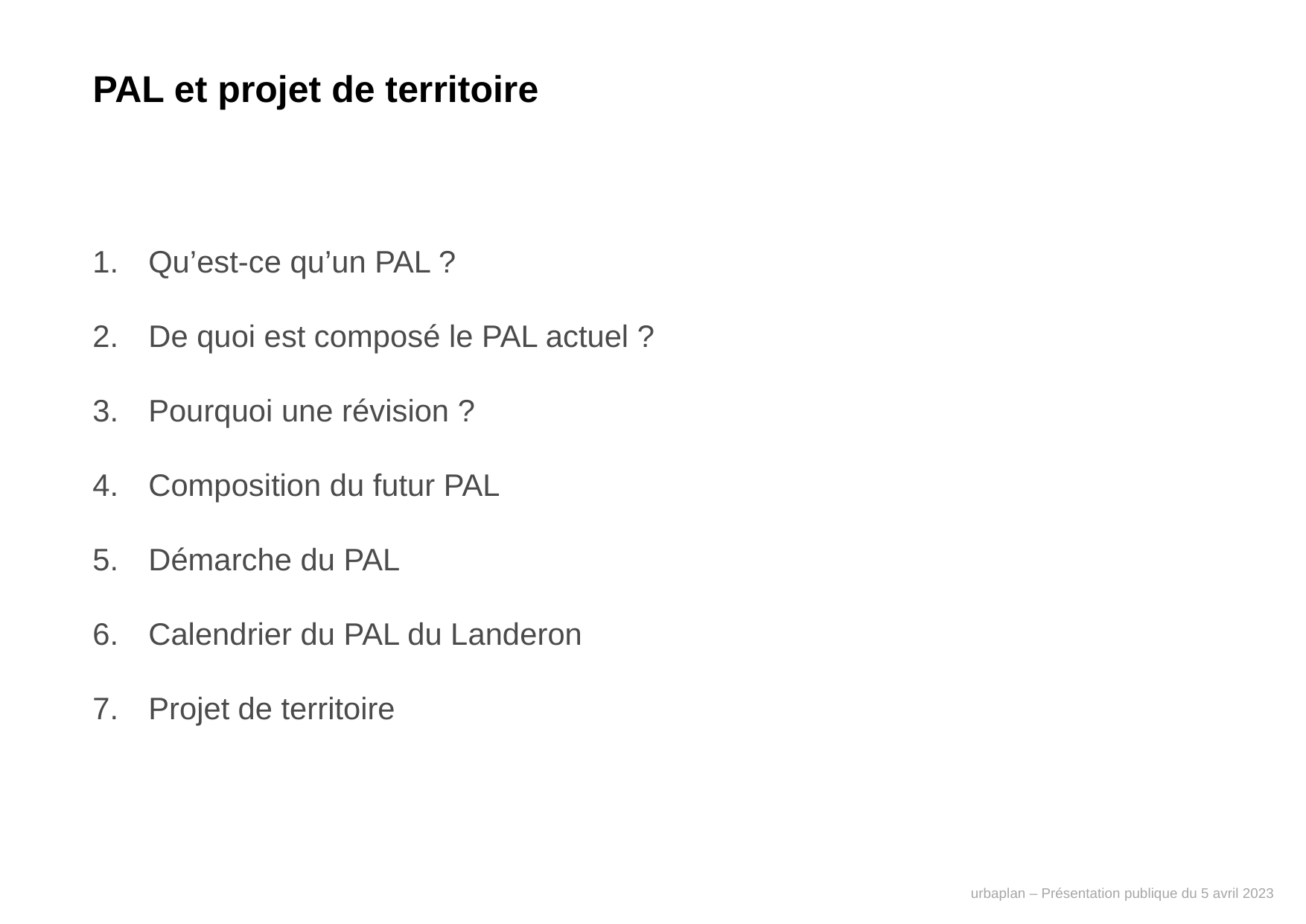

# PAL et projet de territoire

Qu’est-ce qu’un PAL ?
De quoi est composé le PAL actuel ?
Pourquoi une révision ?
Composition du futur PAL
Démarche du PAL
Calendrier du PAL du Landeron
Projet de territoire